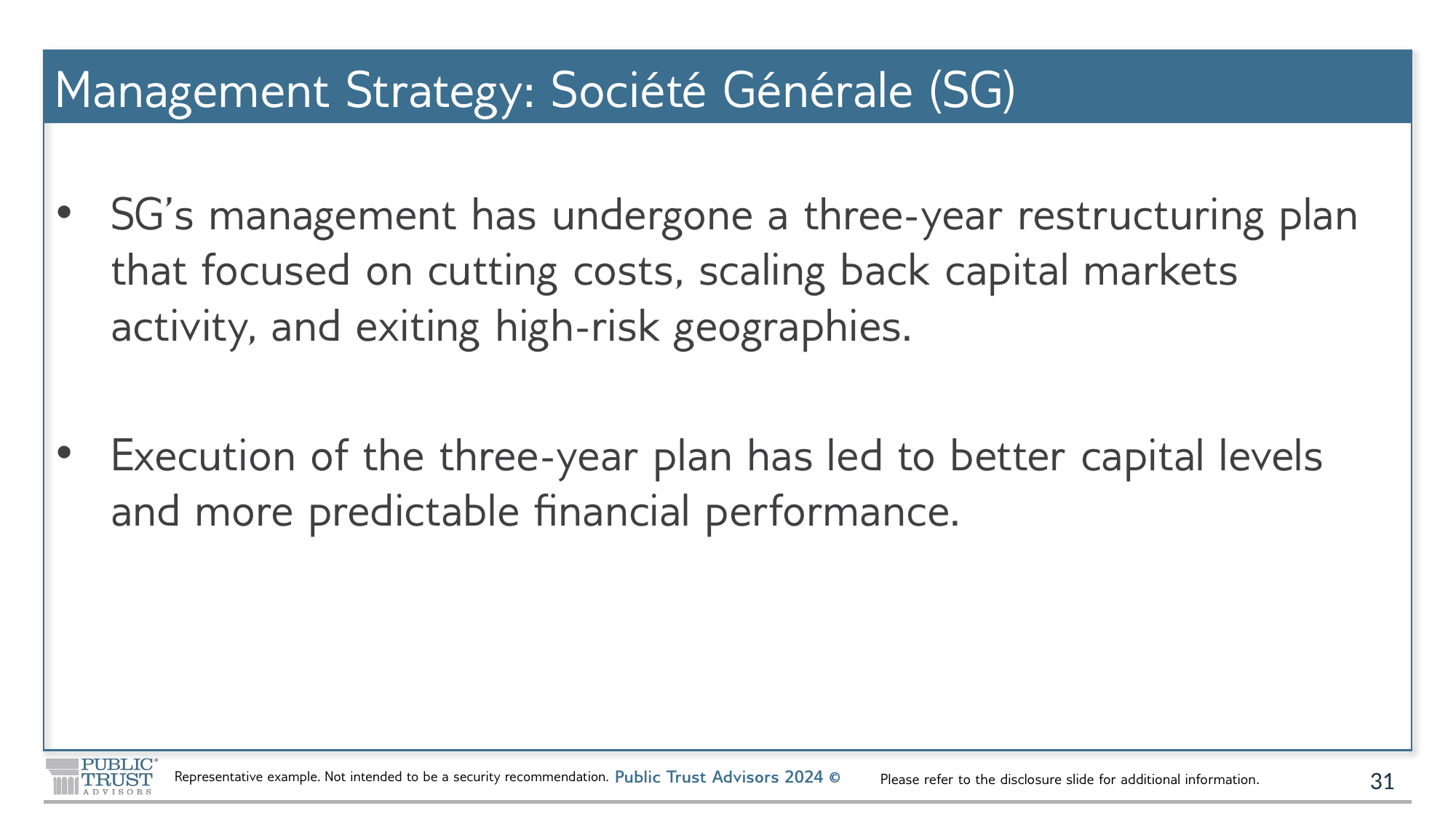

# Management Strategy: Société Générale (SG)
SG’s management has undergone a three-year restructuring plan that focused on cutting costs, scaling back capital markets activity, and exiting high-risk geographies.

Execution of the three-year plan has led to better capital levels and more predictable financial performance.
31
Representative example. Not intended to be a security recommendation.
Please refer to the disclosure slide for additional information.